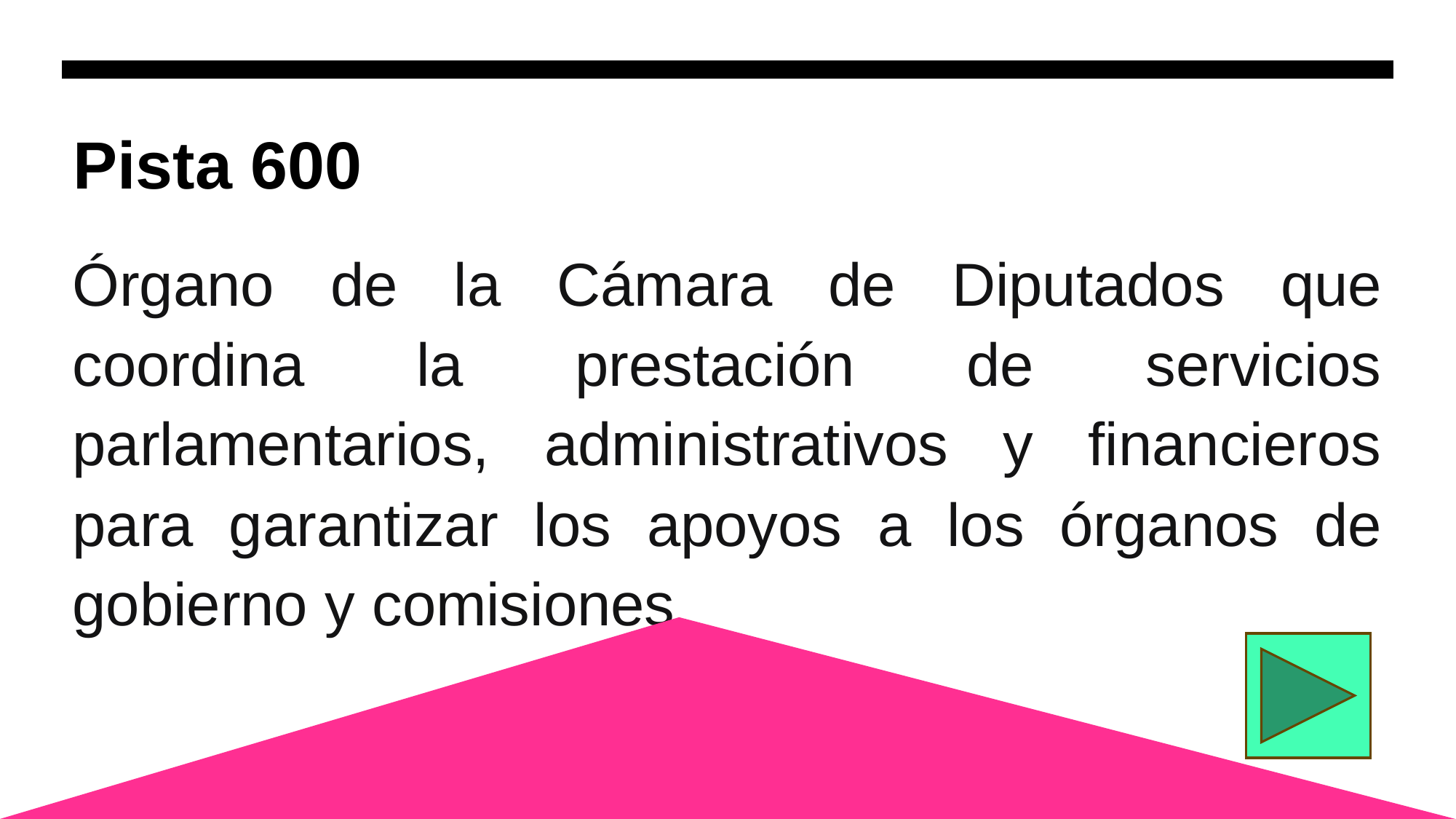

# Pista 600
Órgano de la Cámara de Diputados que coordina la prestación de servicios parlamentarios, administrativos y financieros para garantizar los apoyos a los órganos de gobierno y comisiones.